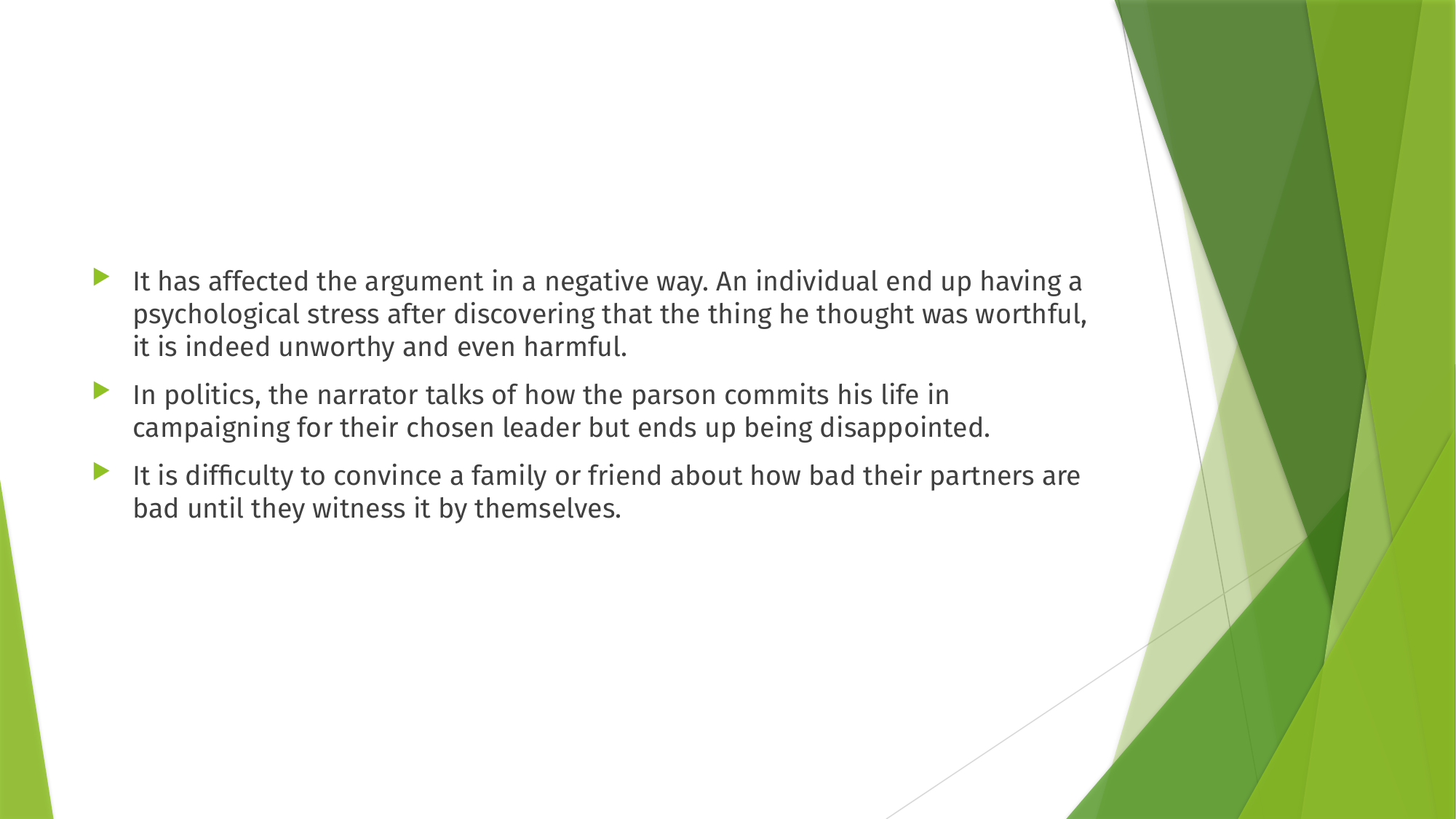

It has affected the argument in a negative way. An individual end up having a psychological stress after discovering that the thing he thought was worthful, it is indeed unworthy and even harmful.
In politics, the narrator talks of how the parson commits his life in campaigning for their chosen leader but ends up being disappointed.
It is difficulty to convince a family or friend about how bad their partners are bad until they witness it by themselves.